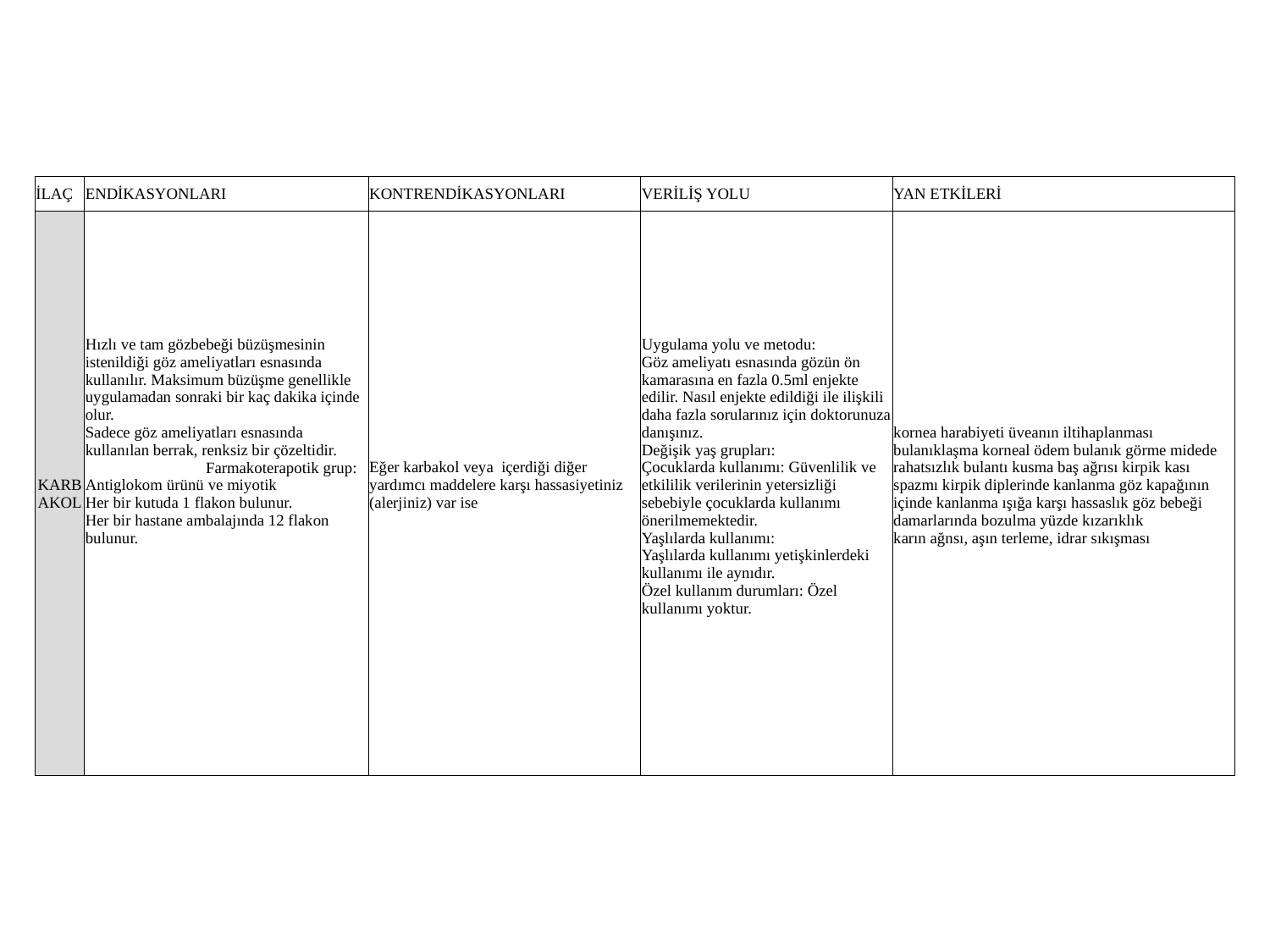

| İLAÇ | ENDİKASYONLARI | KONTRENDİKASYONLARI | VERİLİŞ YOLU | YAN ETKİLERİ |
| --- | --- | --- | --- | --- |
| KARBAKOL | Hızlı ve tam gözbebeği büzüşmesinin istenildiği göz ameliyatları esnasında kullanılır. Maksimum büzüşme genellikle uygulamadan sonraki bir kaç dakika içinde olur. Sadece göz ameliyatları esnasında kullanılan berrak, renksiz bir çözeltidir. Farmakoterapotik grup: Antiglokom ürünü ve miyotik Her bir kutuda 1 flakon bulunur. Her bir hastane ambalajında 12 flakon bulunur. | Eğer karbakol veya içerdiği diğer yardımcı maddelere karşı hassasiyetiniz (alerjiniz) var ise | Uygulama yolu ve metodu: Göz ameliyatı esnasında gözün ön kamarasına en fazla 0.5ml enjekte edilir. Nasıl enjekte edildiği ile ilişkili daha fazla sorularınız için doktorunuza danışınız. Değişik yaş grupları: Çocuklarda kullanımı: Güvenlilik ve etkililik verilerinin yetersizliği sebebiyle çocuklarda kullanımı önerilmemektedir. Yaşlılarda kullanımı: Yaşlılarda kullanımı yetişkinlerdeki kullanımı ile aynıdır. Özel kullanım durumları: Özel kullanımı yoktur. | kornea harabiyeti üveanın iltihaplanması bulanıklaşma korneal ödem bulanık görme midede rahatsızlık bulantı kusma baş ağrısı kirpik kası spazmı kirpik diplerinde kanlanma göz kapağının içinde kanlanma ışığa karşı hassaslık göz bebeği damarlarında bozulma yüzde kızarıklık karın ağnsı, aşın terleme, idrar sıkışması |